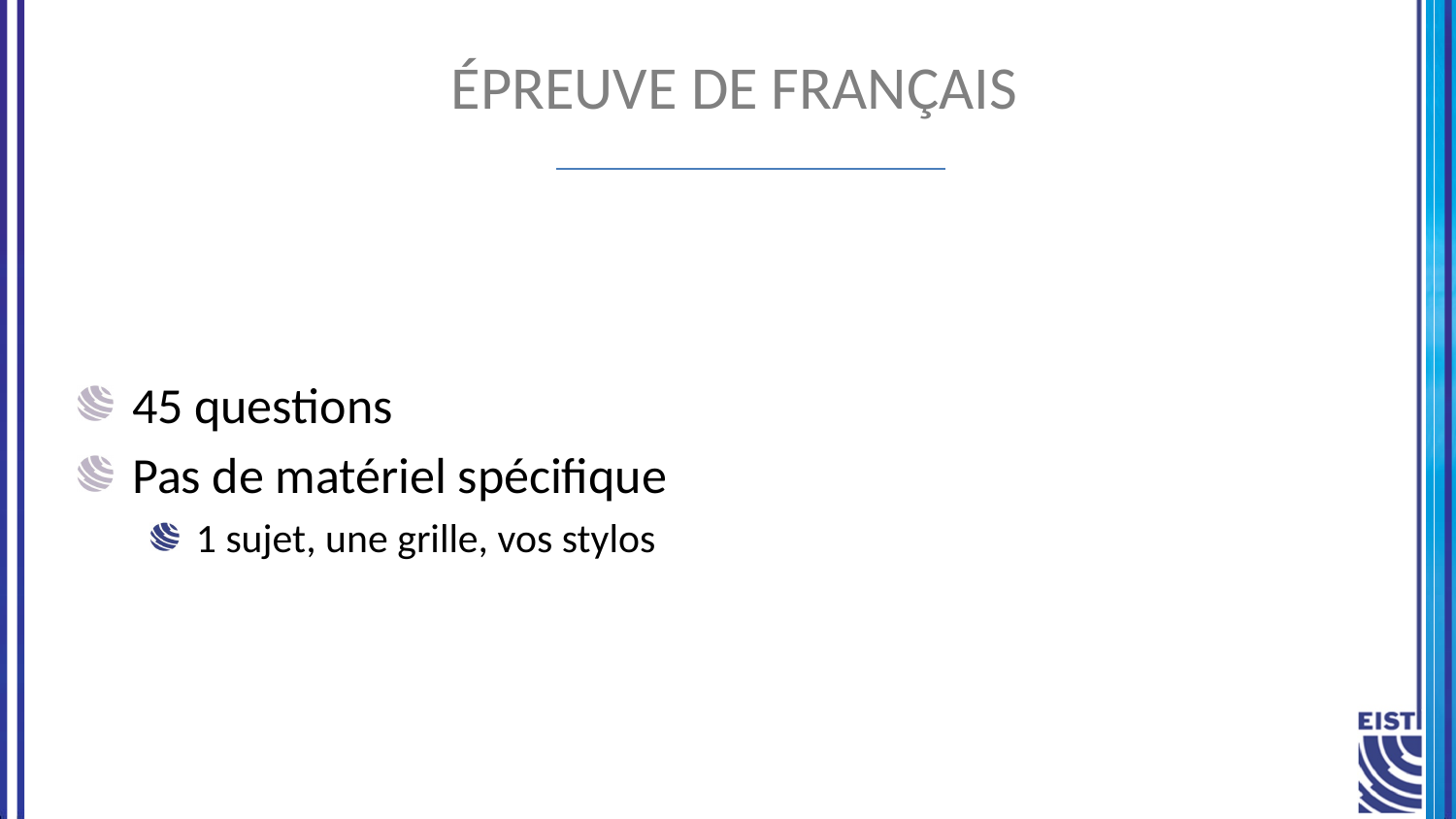

# Épreuve de français
45 questions
Pas de matériel spécifique
1 sujet, une grille, vos stylos